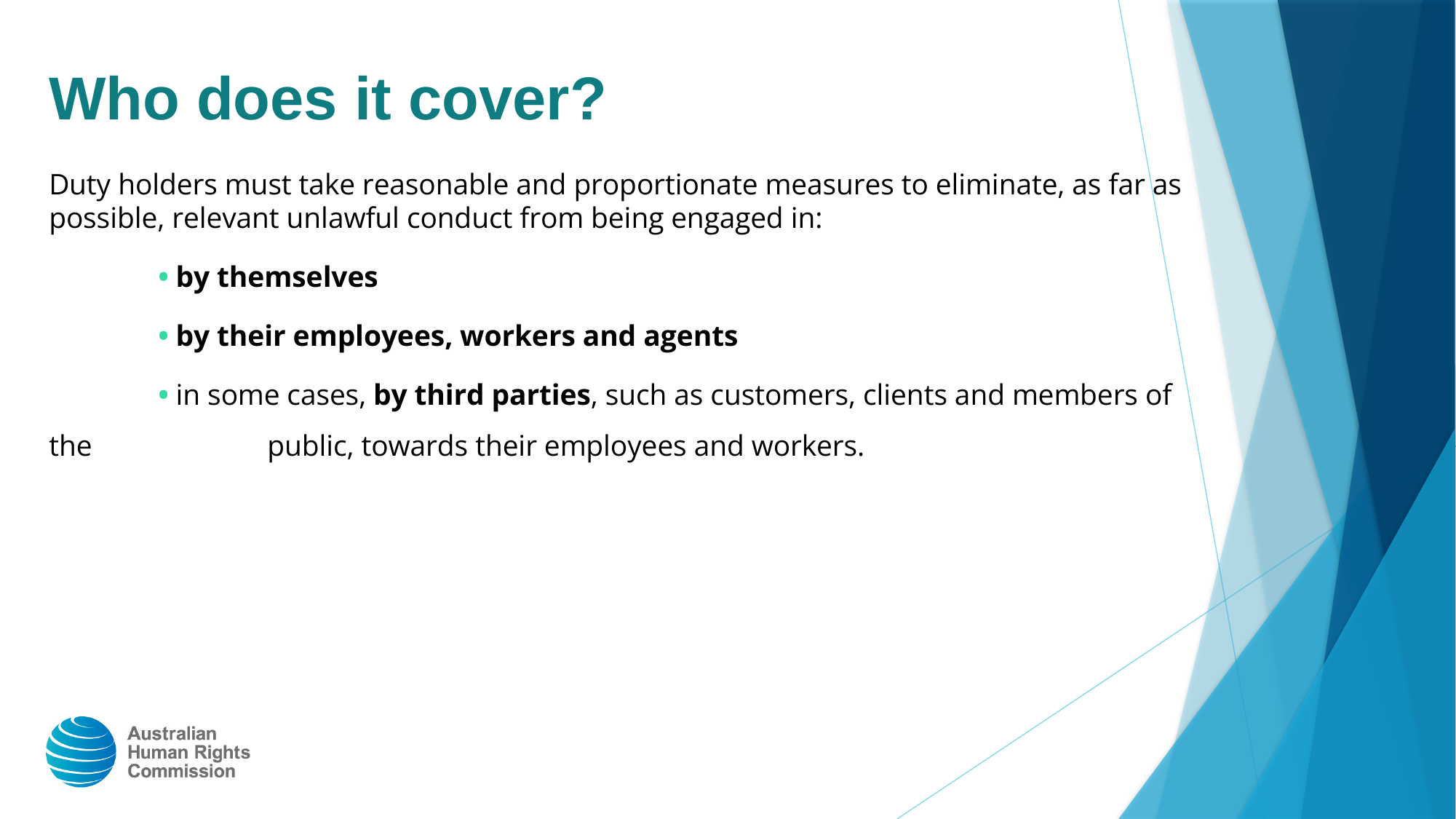

Who does it cover?
Duty holders must take reasonable and proportionate measures to eliminate, as far as possible, relevant unlawful conduct from being engaged in:
	• by themselves
	• by their employees, workers and agents
	• in some cases, by third parties, such as customers, clients and members of the 		public, towards their employees and workers.